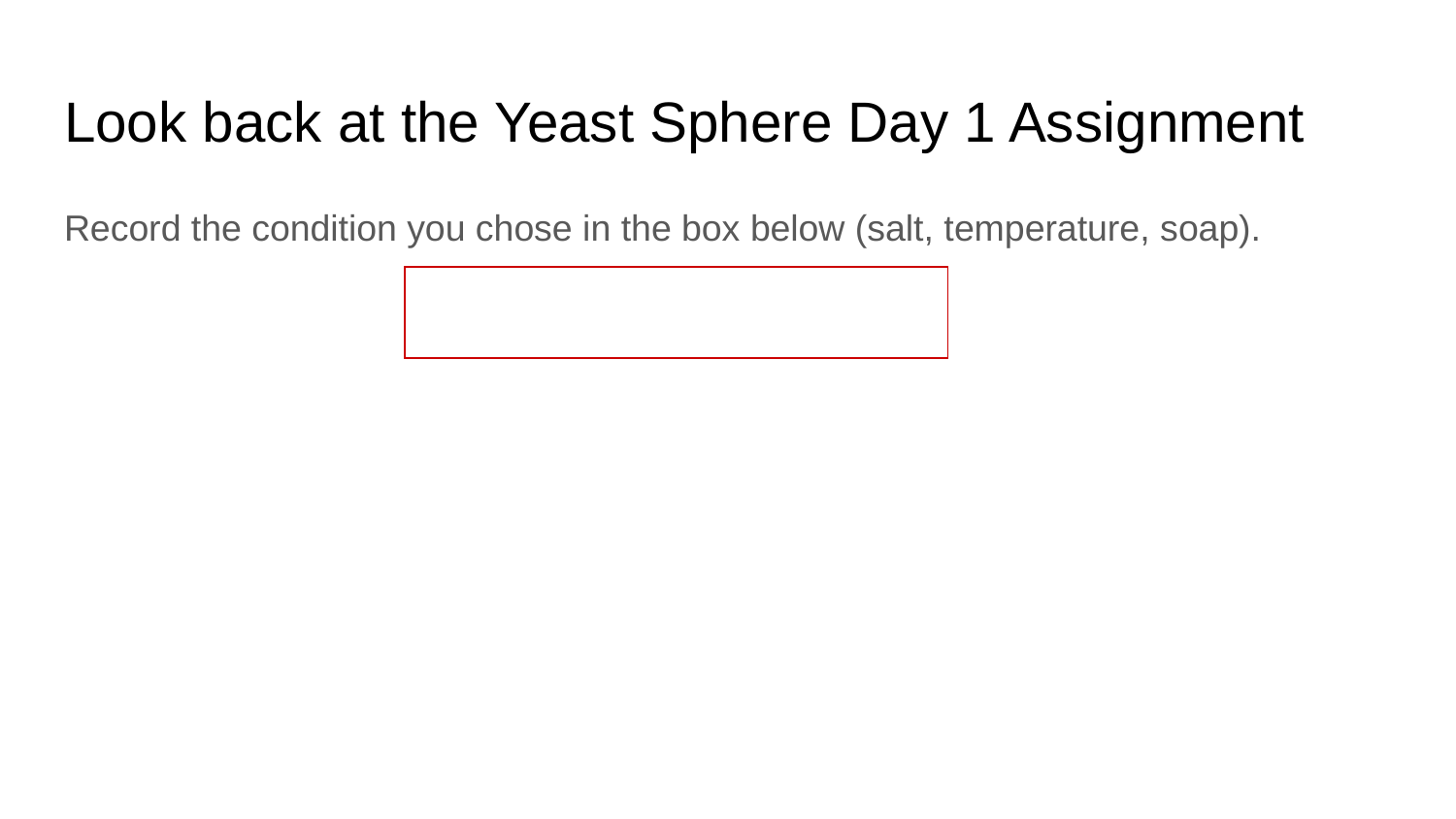

# Look back at the Yeast Sphere Day 1 Assignment
Record the condition you chose in the box below (salt, temperature, soap).

|  |
| --- |